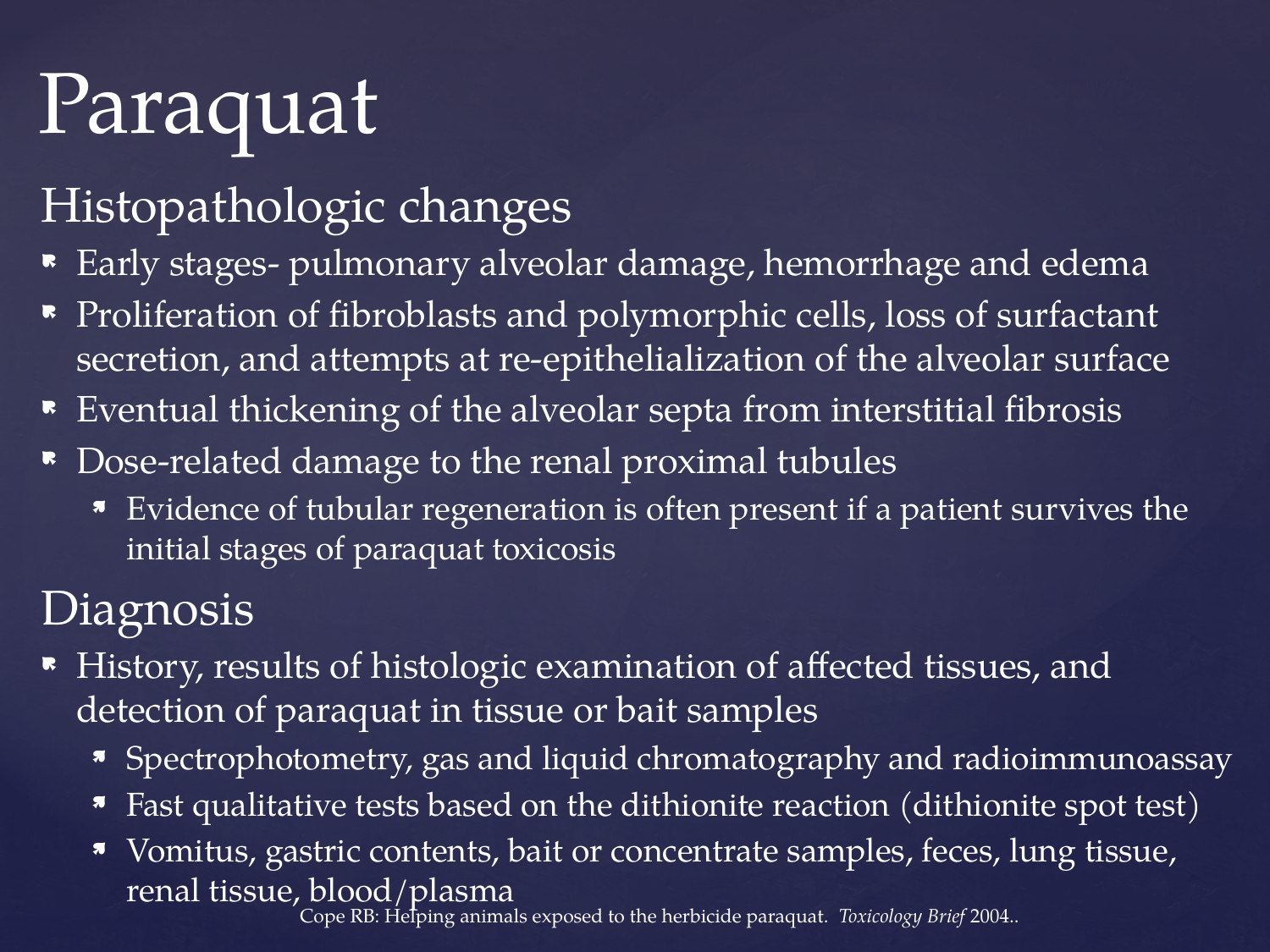

# Paraquat
Histopathologic changes
Early stages- pulmonary alveolar damage, hemorrhage and edema
Proliferation of fibroblasts and polymorphic cells, loss of surfactant secretion, and attempts at re-epithelialization of the alveolar surface
Eventual thickening of the alveolar septa from interstitial fibrosis
Dose-related damage to the renal proximal tubules
Evidence of tubular regeneration is often present if a patient survives the initial stages of paraquat toxicosis
Diagnosis
History, results of histologic examination of affected tissues, and detection of paraquat in tissue or bait samples
Spectrophotometry, gas and liquid chromatography and radioimmunoassay
Fast qualitative tests based on the dithionite reaction (dithionite spot test)
Vomitus, gastric contents, bait or concentrate samples, feces, lung tissue, renal tissue, blood/plasma
Cope RB: Helping animals exposed to the herbicide paraquat.  Toxicology Brief 2004..